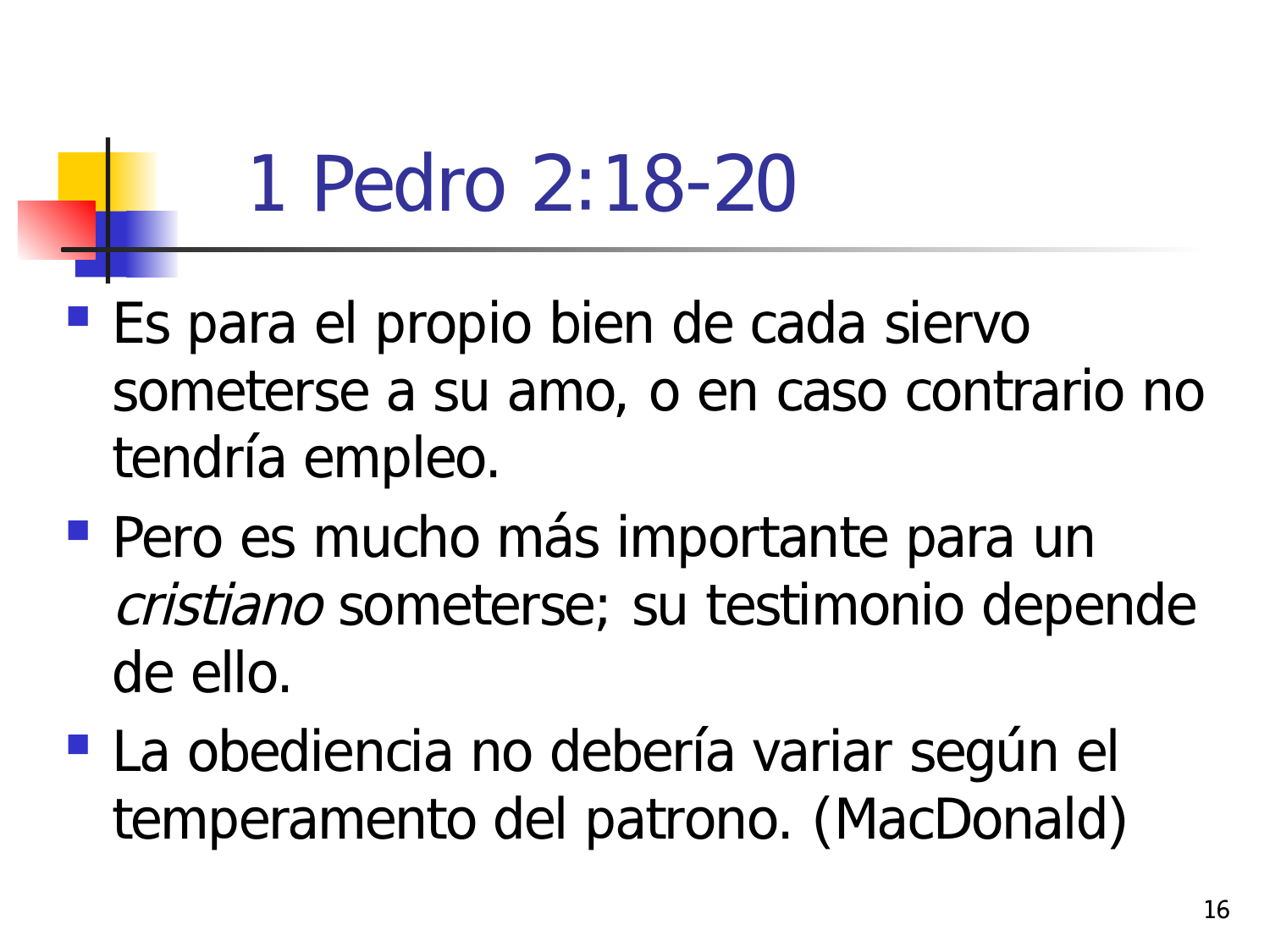

# 1 Pedro 2:18-20
Es para el propio bien de cada siervo someterse a su amo, o en caso contrario no tendría empleo.
Pero es mucho más importante para un cristiano someterse; su testimonio depende de ello.
La obediencia no debería variar según el temperamento del patrono. (MacDonald)
16